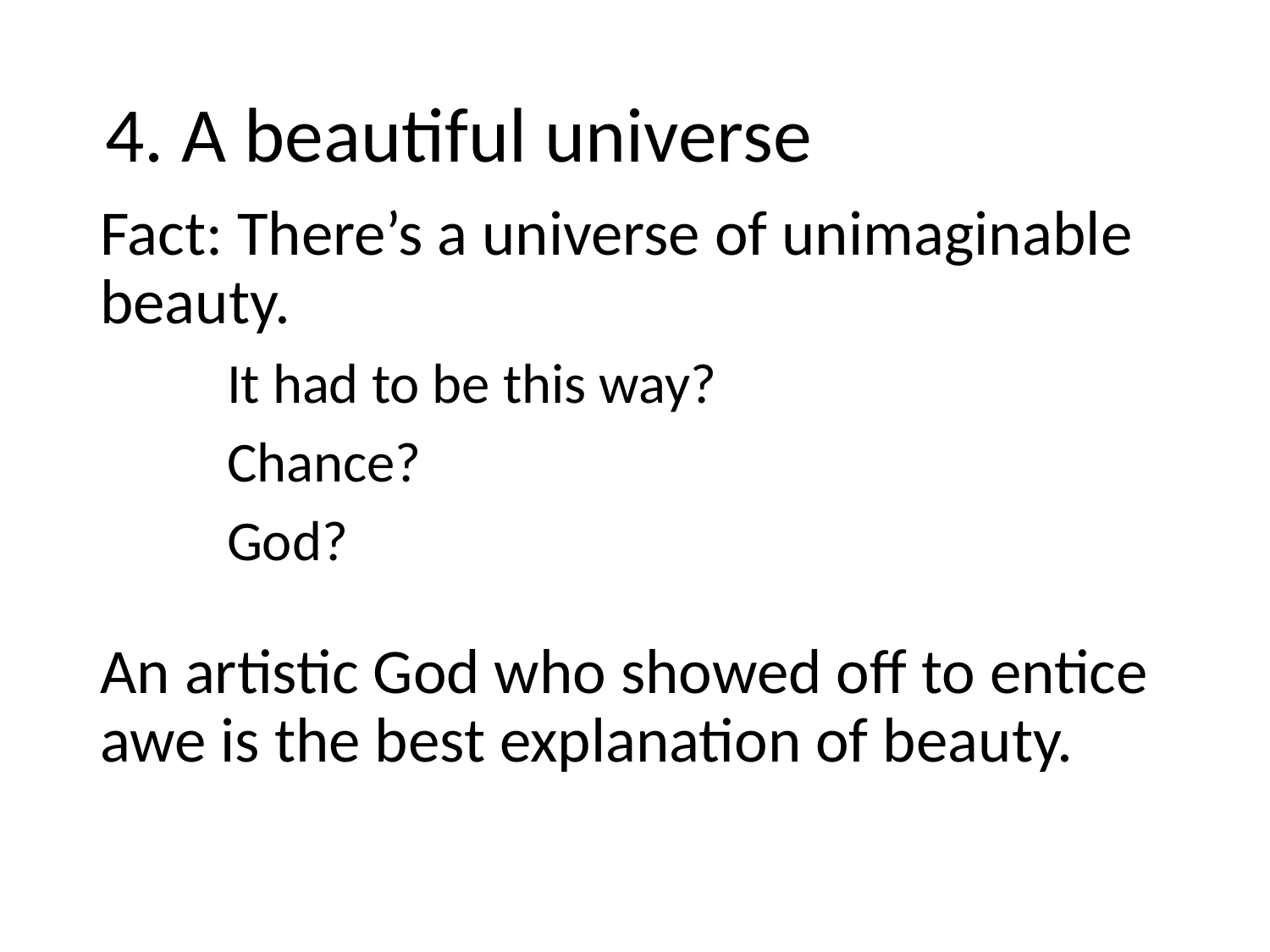

# 4. A beautiful universe
Fact: There’s a universe of unimaginable beauty.
	It had to be this way?
	Chance?
	God?

An artistic God who showed off to entice awe is the best explanation of beauty.